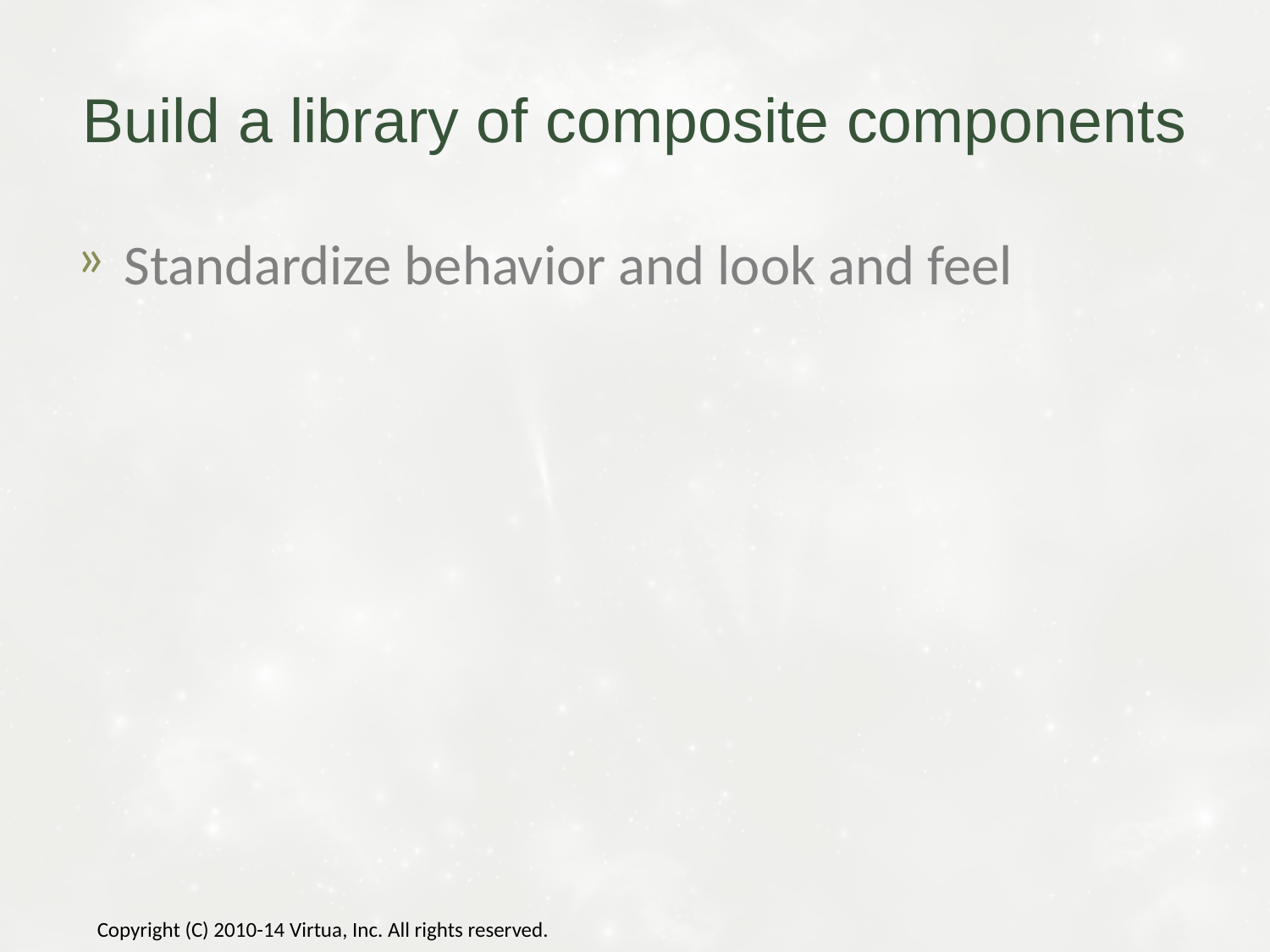

# Build a library of composite components
Standardize behavior and look and feel

Copyright (C) 2010-14 Virtua, Inc. All rights reserved.